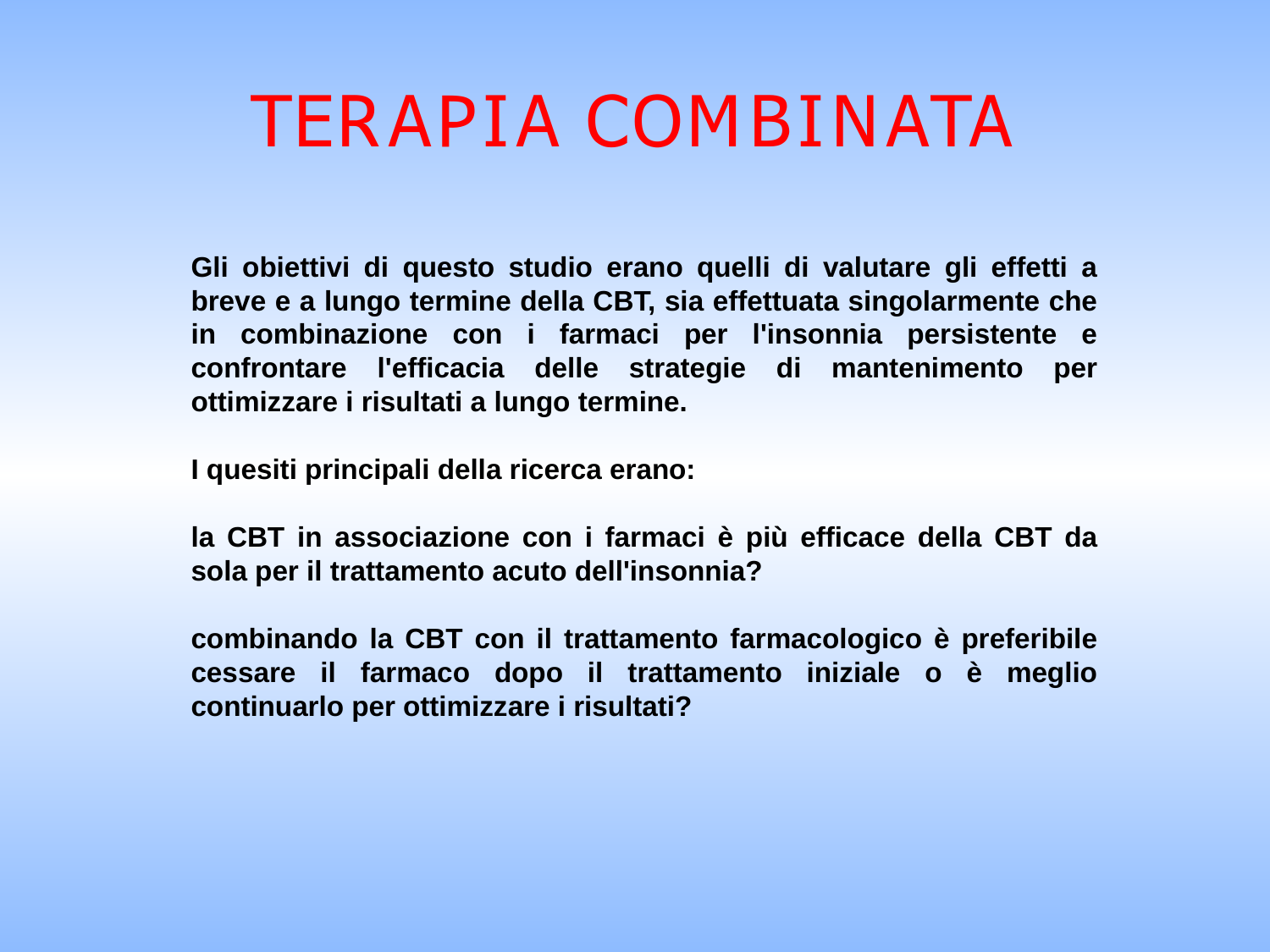

TERAPIA COMBINATA
Gli obiettivi di questo studio erano quelli di valutare gli effetti a breve e a lungo termine della CBT, sia effettuata singolarmente che in combinazione con i farmaci per l'insonnia persistente e confrontare l'efficacia delle strategie di mantenimento per ottimizzare i risultati a lungo termine.

I quesiti principali della ricerca erano:

la CBT in associazione con i farmaci è più efficace della CBT da sola per il trattamento acuto dell'insonnia?

combinando la CBT con il trattamento farmacologico è preferibile cessare il farmaco dopo il trattamento iniziale o è meglio continuarlo per ottimizzare i risultati?